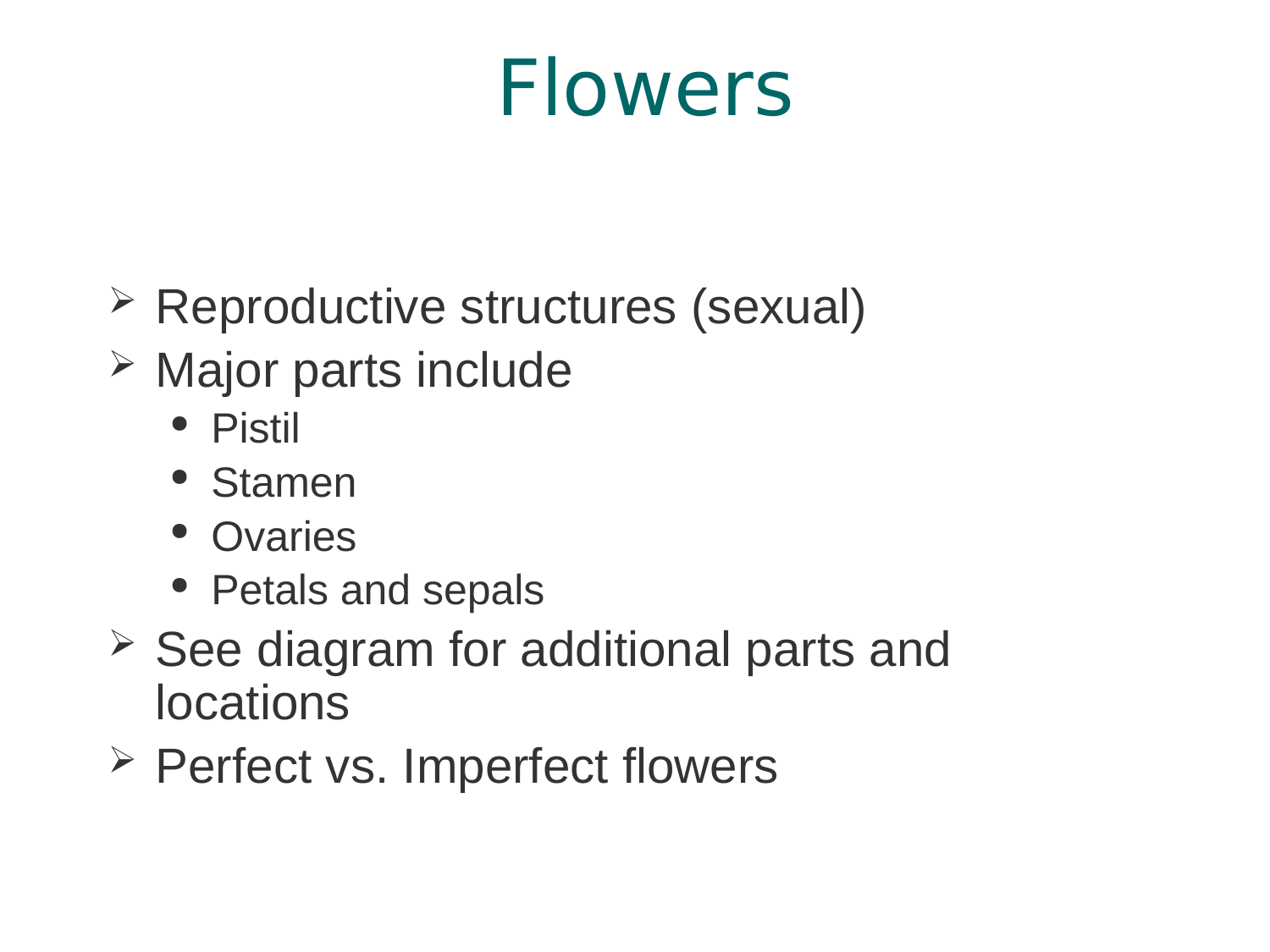

# Flowers
Reproductive structures (sexual)
Major parts include
Pistil
Stamen
Ovaries
Petals and sepals
See diagram for additional parts and locations
Perfect vs. Imperfect flowers